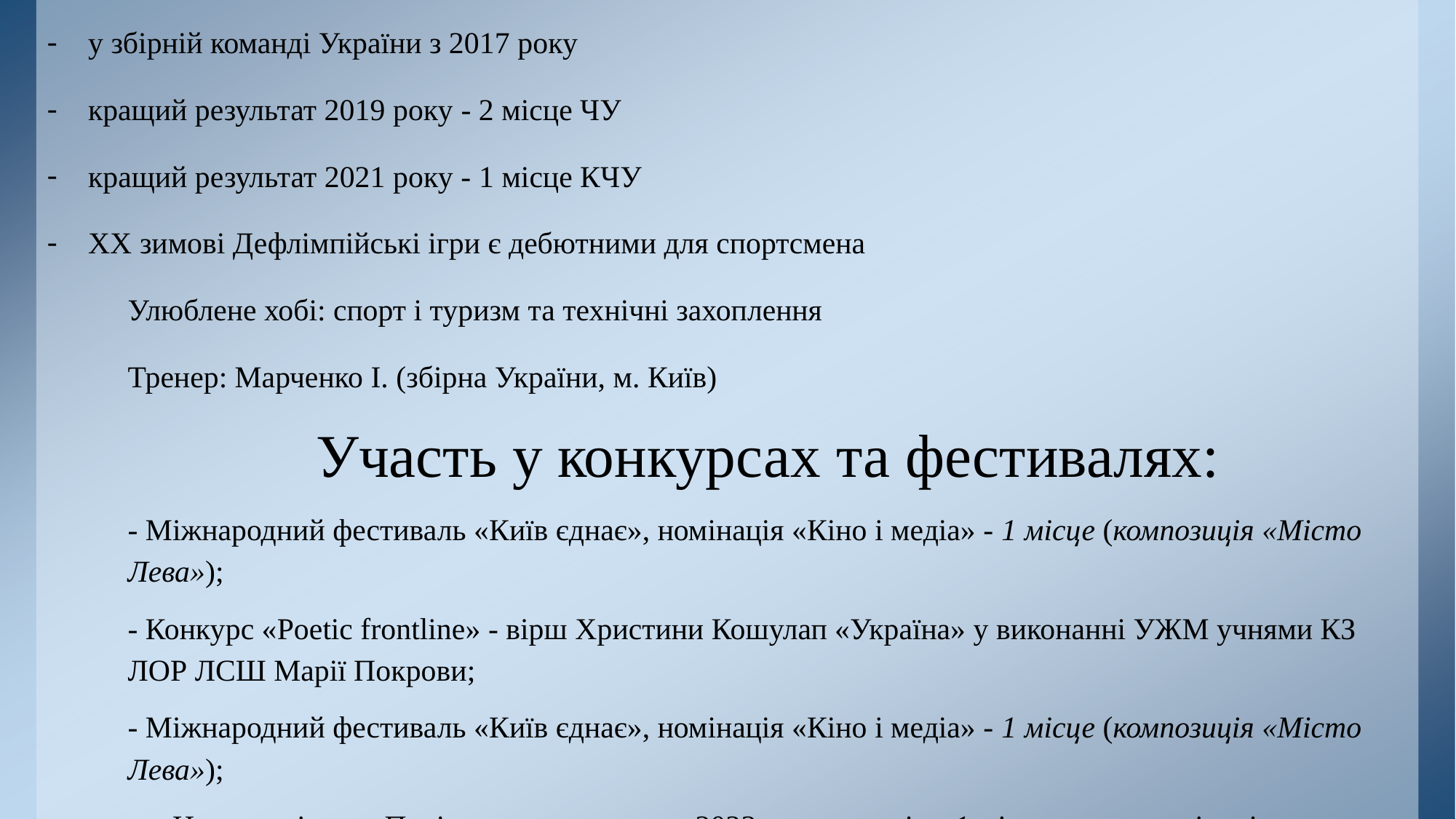

у збірній команді України з 2017 року
кращий результат 2019 року - 2 місце ЧУ
кращий результат 2021 року - 1 місце КЧУ
ХХ зимові Дефлімпійські ігри є дебютними для спортсмена
Улюблене хобі: спорт і туризм та технічні захоплення
Тренер: Марченко І. (збірна України, м. Київ)
Участь у конкурсах та фестивалях:
- Міжнародний фестиваль «Київ єднає», номінація «Кіно і медіа» - 1 місце (композиція «Місто Лева»);
- Конкурс «Poetic frontline» - вірш Христини Кошулап «Україна» у виконанні УЖМ учнями КЗ ЛОР ЛСШ Марії Покрови;
- Міжнародний фестиваль «Київ єднає», номінація «Кіно і медіа» - 1 місце (композиція «Місто Лева»);
- м.Новояворівськ «Політ з одним крилом»-2023р. - гран-прі та 1 місце у двох номінаціях;
- м.Львів «Великодні дзвони» - 2023р.